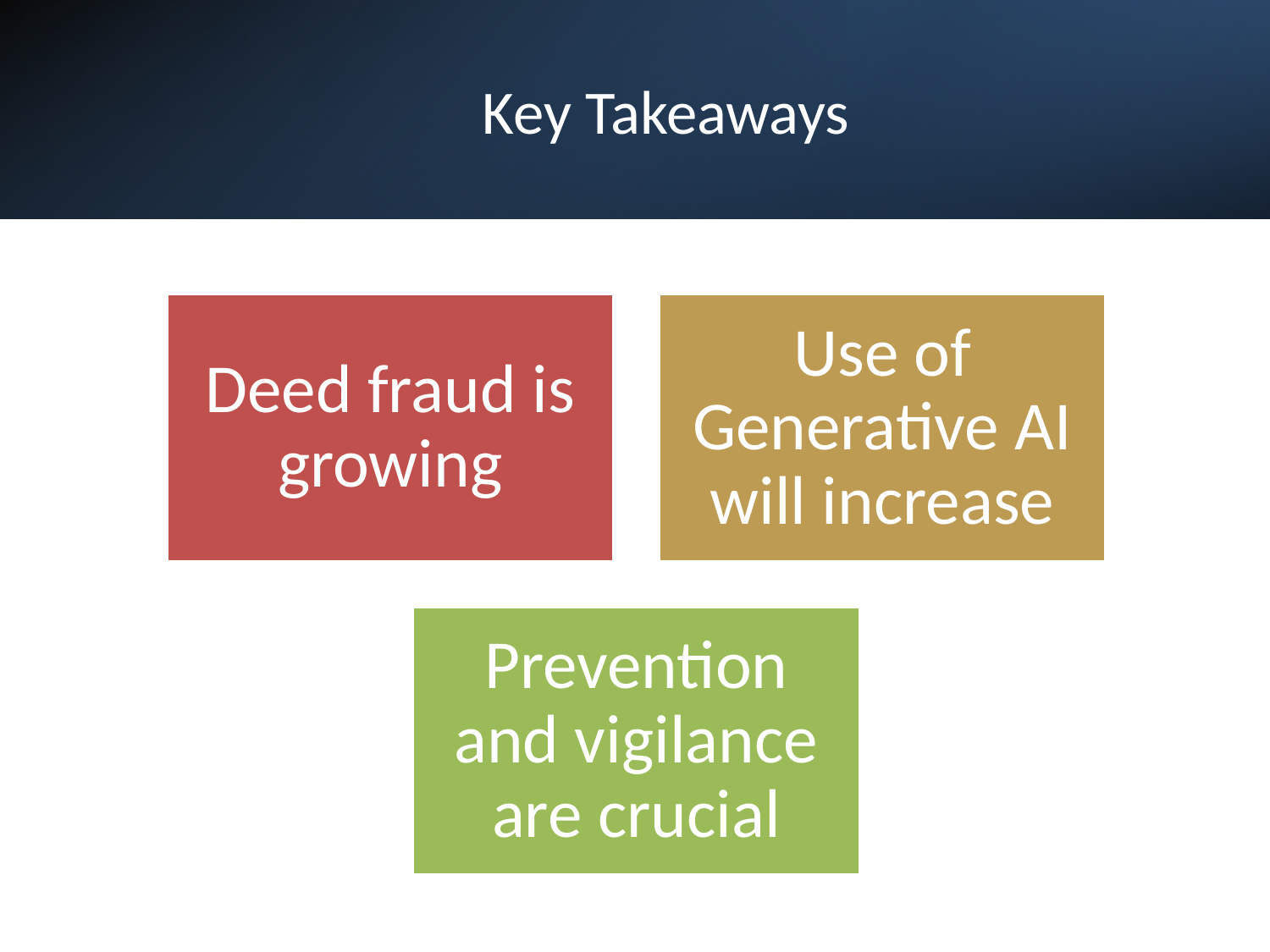

# Key Takeaways
Deed fraud is growing
Use of Generative AI will increase
Prevention and vigilance are crucial